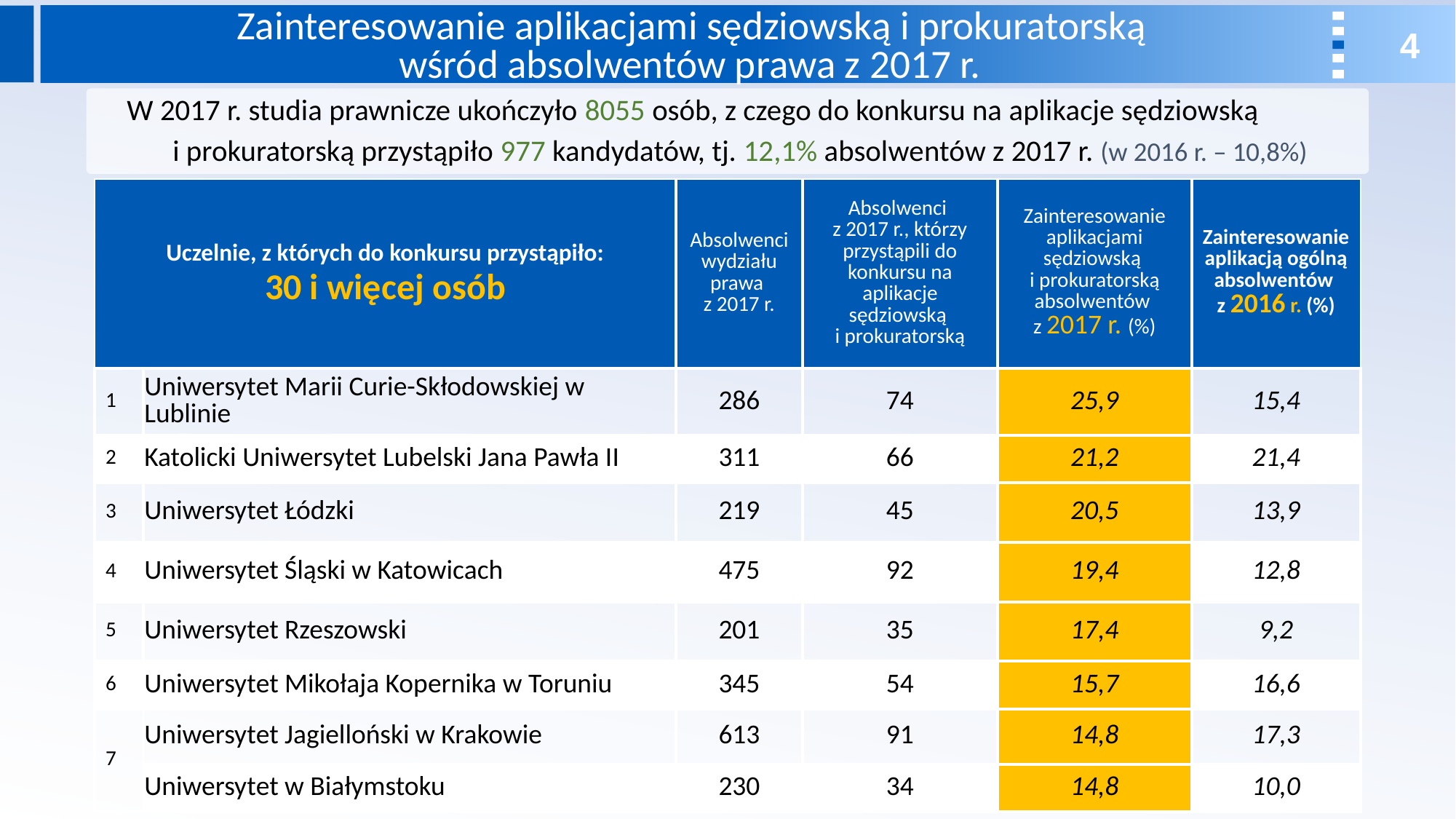

Zainteresowanie aplikacjami sędziowską i prokuratorską
wśród absolwentów prawa z 2017 r.
W 2017 r. studia prawnicze ukończyło 8055 osób, z czego do konkursu na aplikacje sędziowską               i prokuratorską przystąpiło 977 kandydatów, tj. 12,1% absolwentów z 2017 r. (w 2016 r. – 10,8%)
| Uczelnie, z których do konkursu przystąpiło: 30 i więcej osób |  | Absolwenci wydziału prawa z 2017 r. | Absolwenci z 2017 r., którzy przystąpili do konkursu na aplikacje sędziowską i prokuratorską | Zainteresowanie aplikacjami sędziowską i prokuratorską absolwentów z 2017 r. (%) | Zainteresowanie aplikacją ogólną absolwentów z 2016 r. (%) |
| --- | --- | --- | --- | --- | --- |
| 1 | Uniwersytet Marii Curie-Skłodowskiej w Lublinie | 286 | 74 | 25,9 | 15,4 |
| 2 | Katolicki Uniwersytet Lubelski Jana Pawła II | 311 | 66 | 21,2 | 21,4 |
| 3 | Uniwersytet Łódzki | 219 | 45 | 20,5 | 13,9 |
| 4 | Uniwersytet Śląski w Katowicach | 475 | 92 | 19,4 | 12,8 |
| 5 | Uniwersytet Rzeszowski | 201 | 35 | 17,4 | 9,2 |
| 6 | Uniwersytet Mikołaja Kopernika w Toruniu | 345 | 54 | 15,7 | 16,6 |
| 7 | Uniwersytet Jagielloński w Krakowie | 613 | 91 | 14,8 | 17,3 |
|  | Uniwersytet w Białymstoku | 230 | 34 | 14,8 | 10,0 |